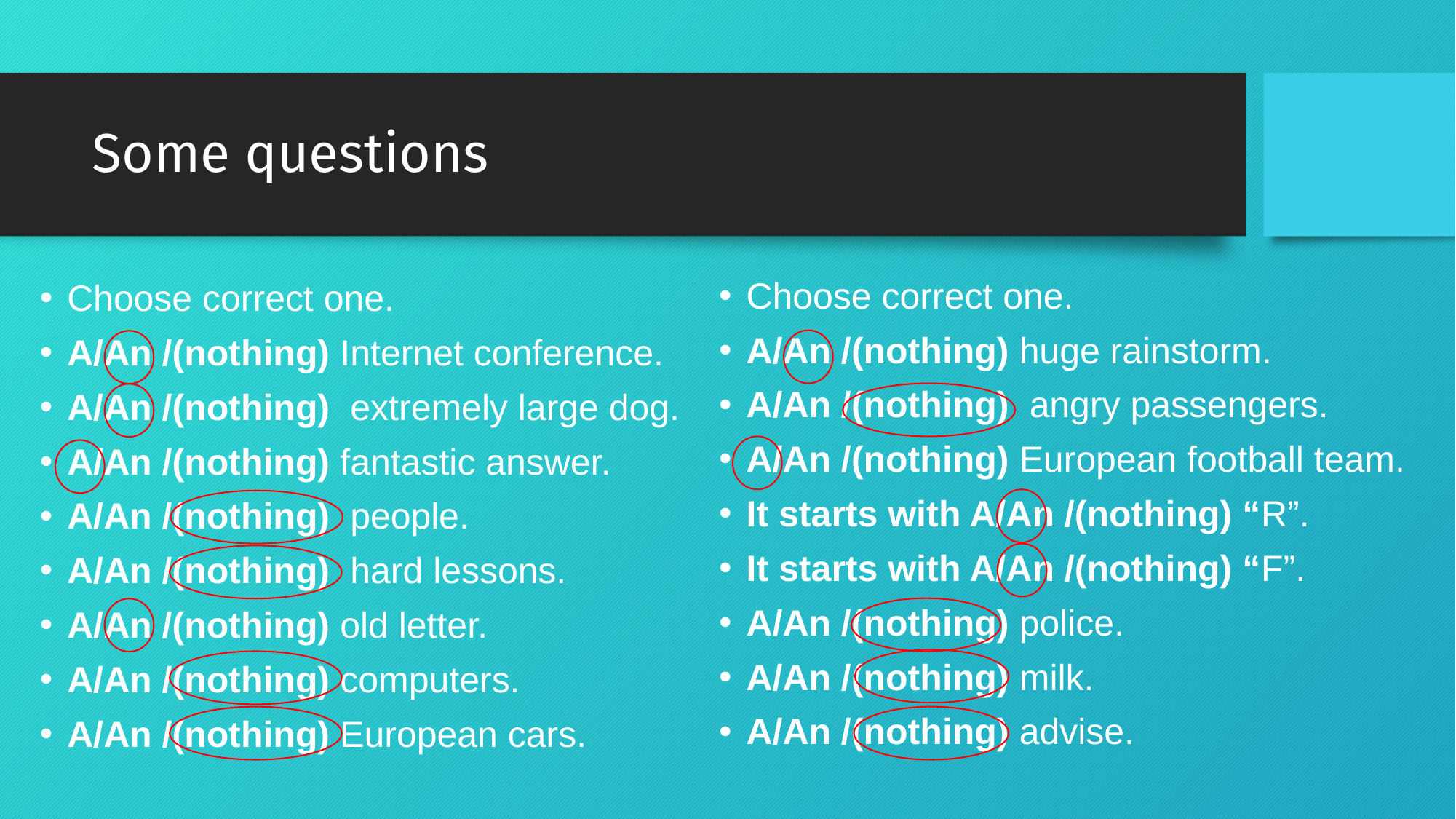

# Some questions
Choose correct one.
A/An /(nothing) huge rainstorm.
A/An /(nothing)  angry passengers.
A/An /(nothing) European football team.
It starts with A/An /(nothing) “R”.
It starts with A/An /(nothing) “F”.
A/An /(nothing) police.
A/An /(nothing) milk.
A/An /(nothing) advise.
Choose correct one.
A/An /(nothing) Internet conference.
A/An /(nothing)  extremely large dog.
A/An /(nothing) fantastic answer.
A/An /(nothing)  people.
A/An /(nothing)  hard lessons.
A/An /(nothing) old letter.
A/An /(nothing) computers.
A/An /(nothing) European cars.